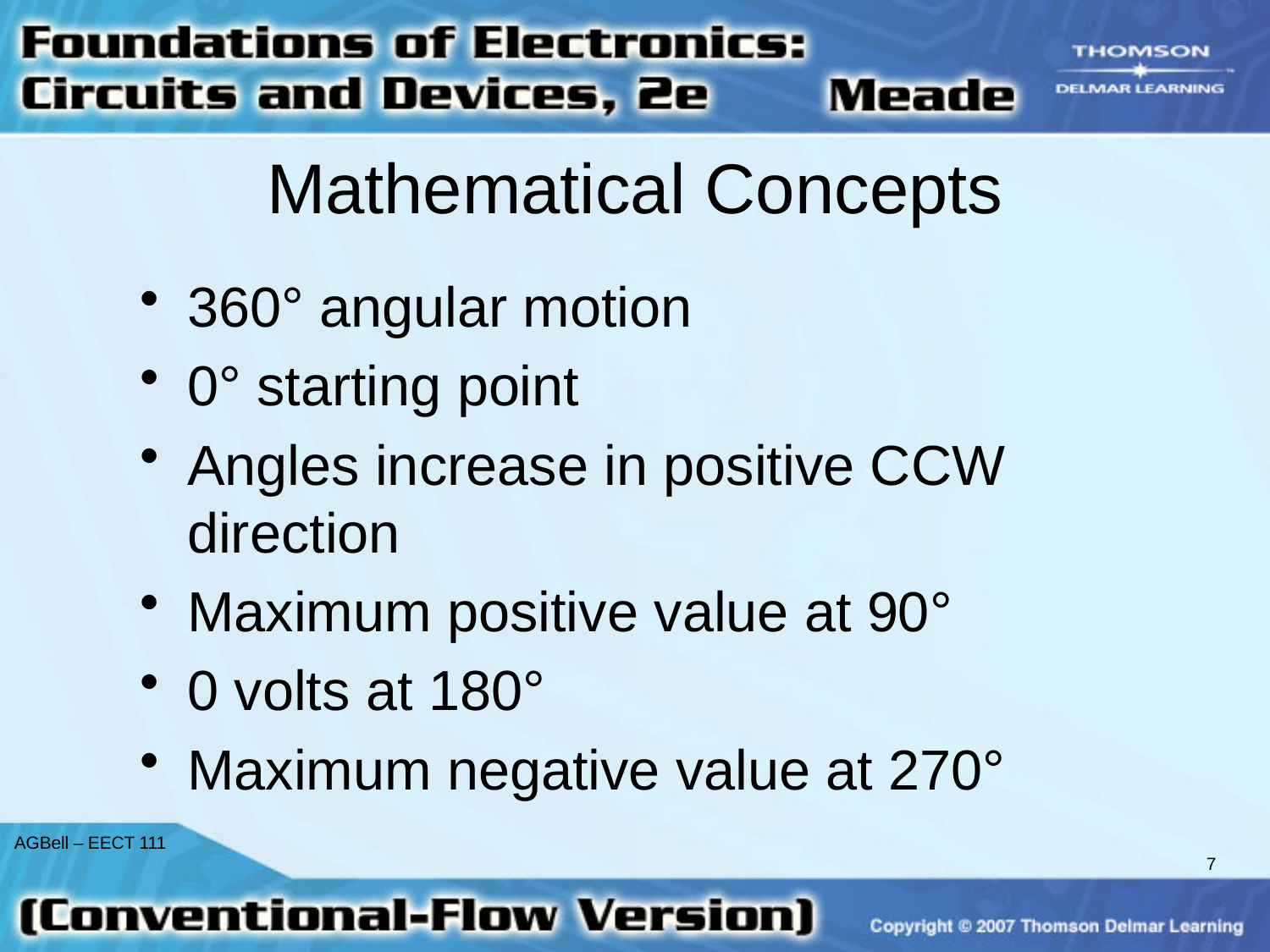

# Mathematical Concepts
360° angular motion
0° starting point
Angles increase in positive CCW direction
Maximum positive value at 90°
0 volts at 180°
Maximum negative value at 270°